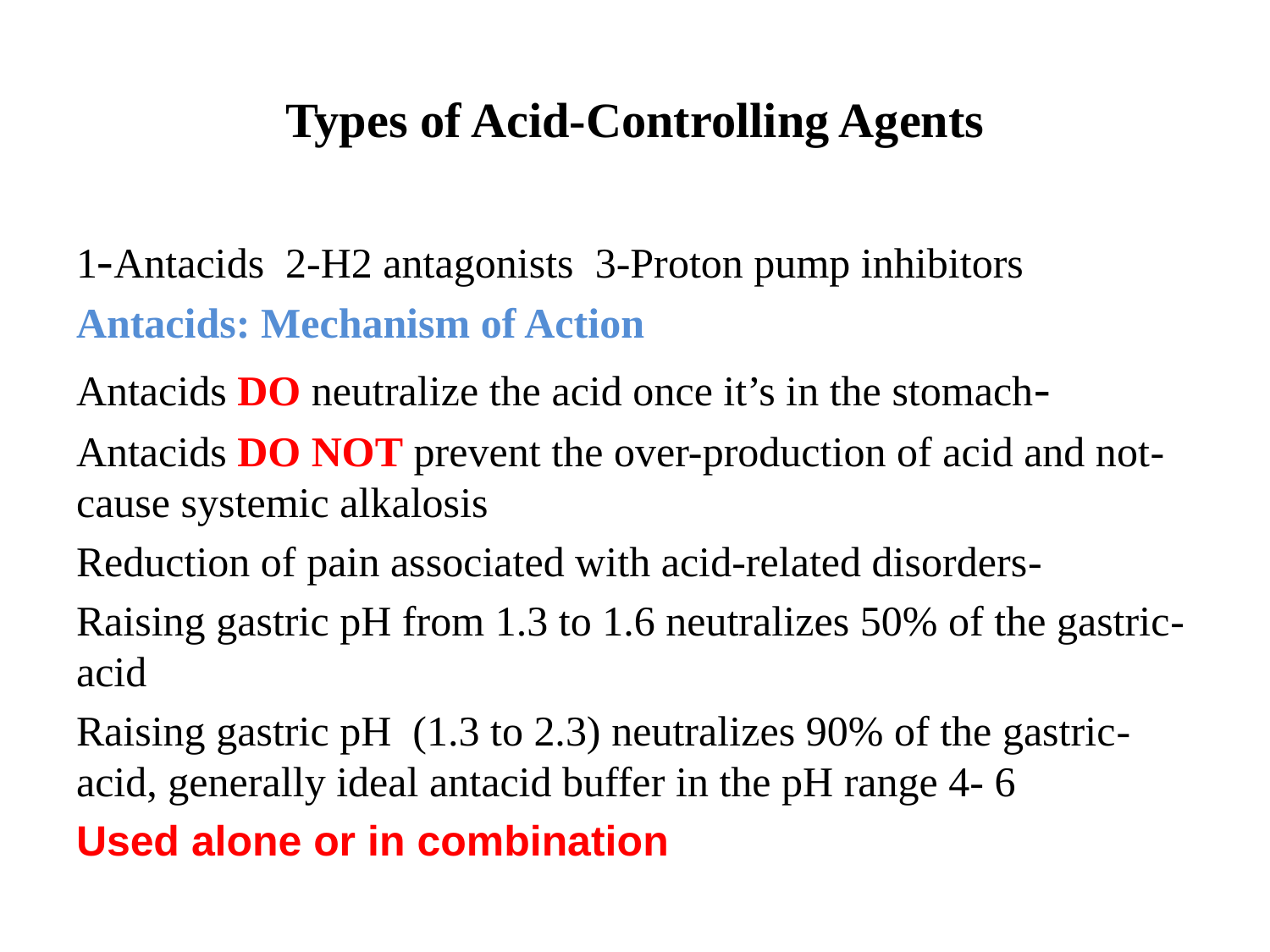

# Types of Acid-Controlling Agents
1-Antacids  2-H2 antagonists  3-Proton pump inhibitors
Antacids: Mechanism of Action
	-Antacids DO neutralize the acid once it’s in the stomach
	 -Antacids DO NOT prevent the over-production of acid and not cause systemic alkalosis
-Reduction of pain associated with acid-related disorders
-Raising gastric pH from 1.3 to 1.6 neutralizes 50% of the gastric acid
	-Raising gastric pH  (1.3 to 2.3) neutralizes 90% of the gastric acid, generally ideal antacid buffer in the pH range 4- 6
Used alone or in combination